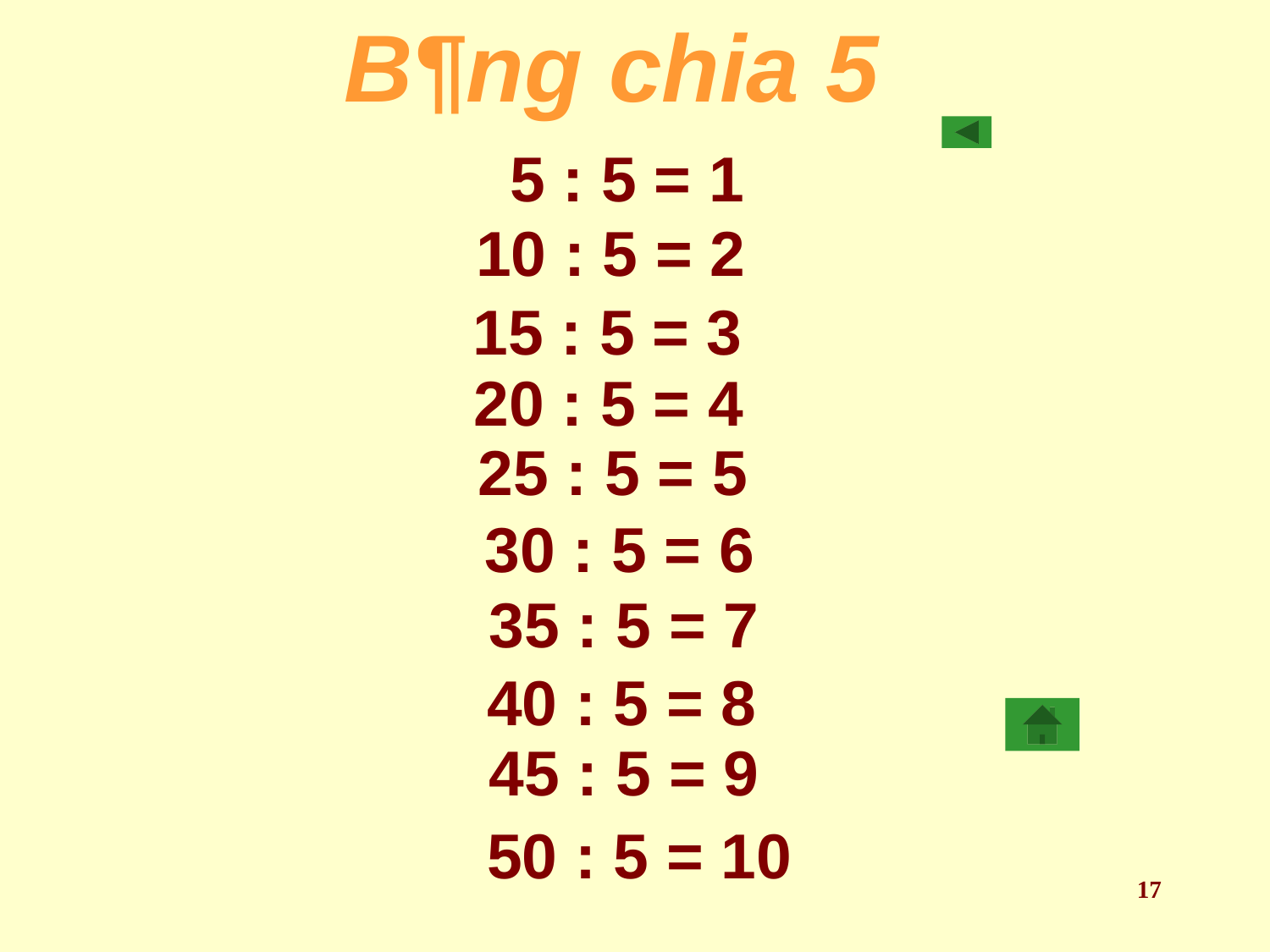

B¶ng chia 5

5 : 5 = 1
10 : 5 = 2
 15 : 5 = 3
20 : 5 = 4
25 : 5 = 5
 30 : 5 = 6
 35 : 5 = 7
 40 : 5 = 8

 45 : 5 = 9
 50 : 5 = 10
17